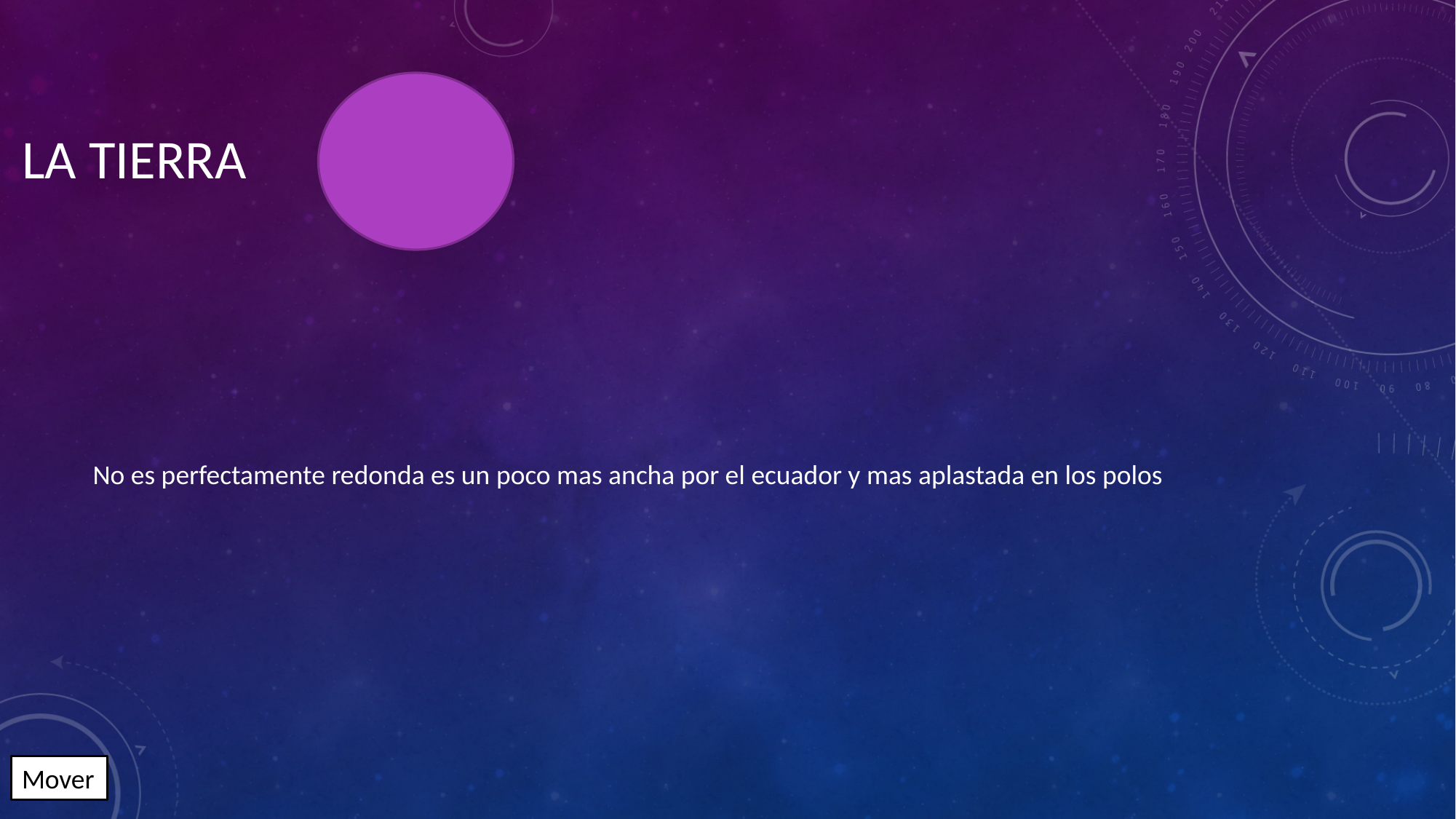

# La tierra

No es perfectamente redonda es un poco mas ancha por el ecuador y mas aplastada en los polos
Mover